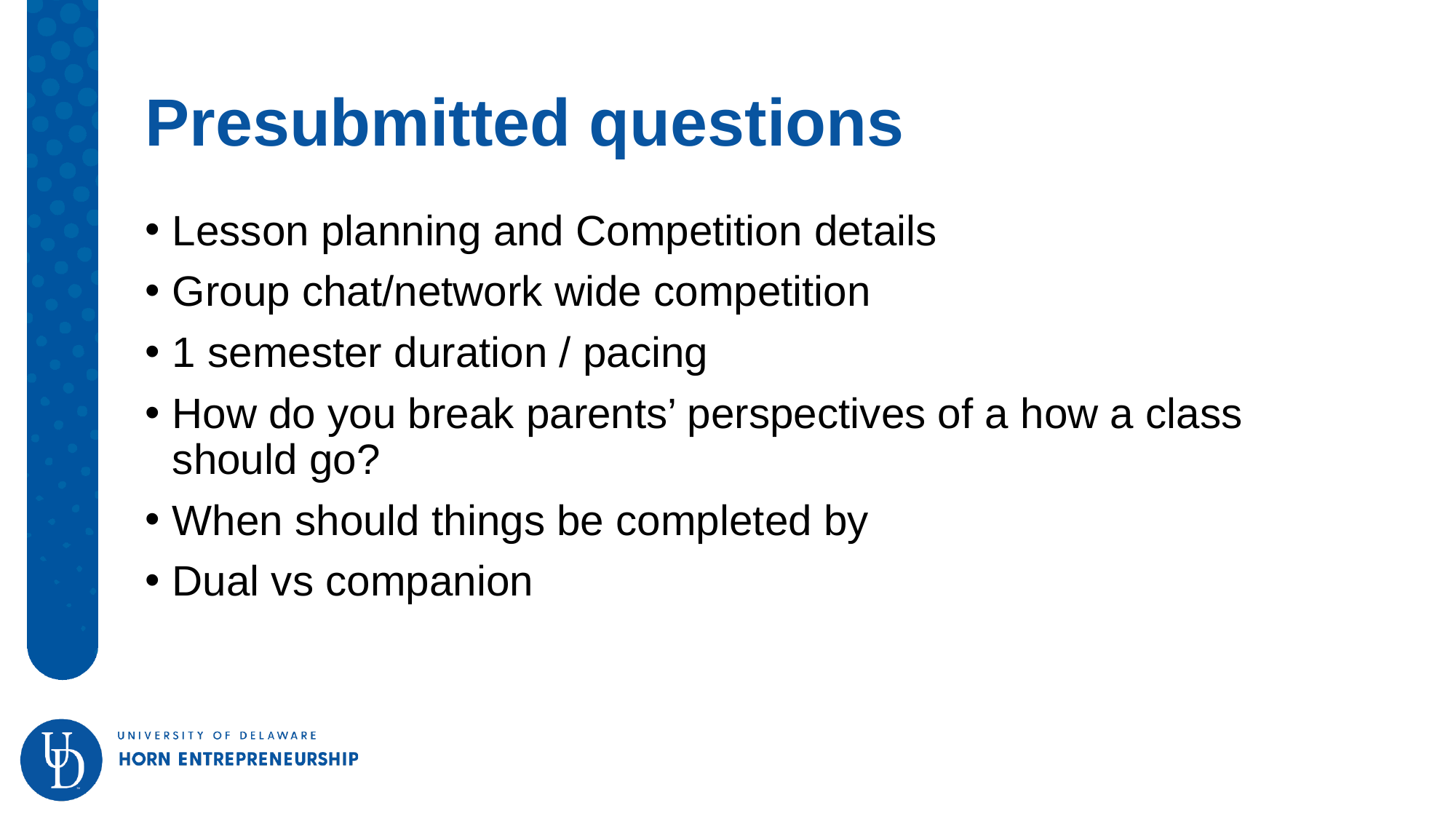

# Presubmitted questions
Lesson planning and Competition details
Group chat/network wide competition
1 semester duration / pacing
How do you break parents’ perspectives of a how a class should go?
When should things be completed by
Dual vs companion